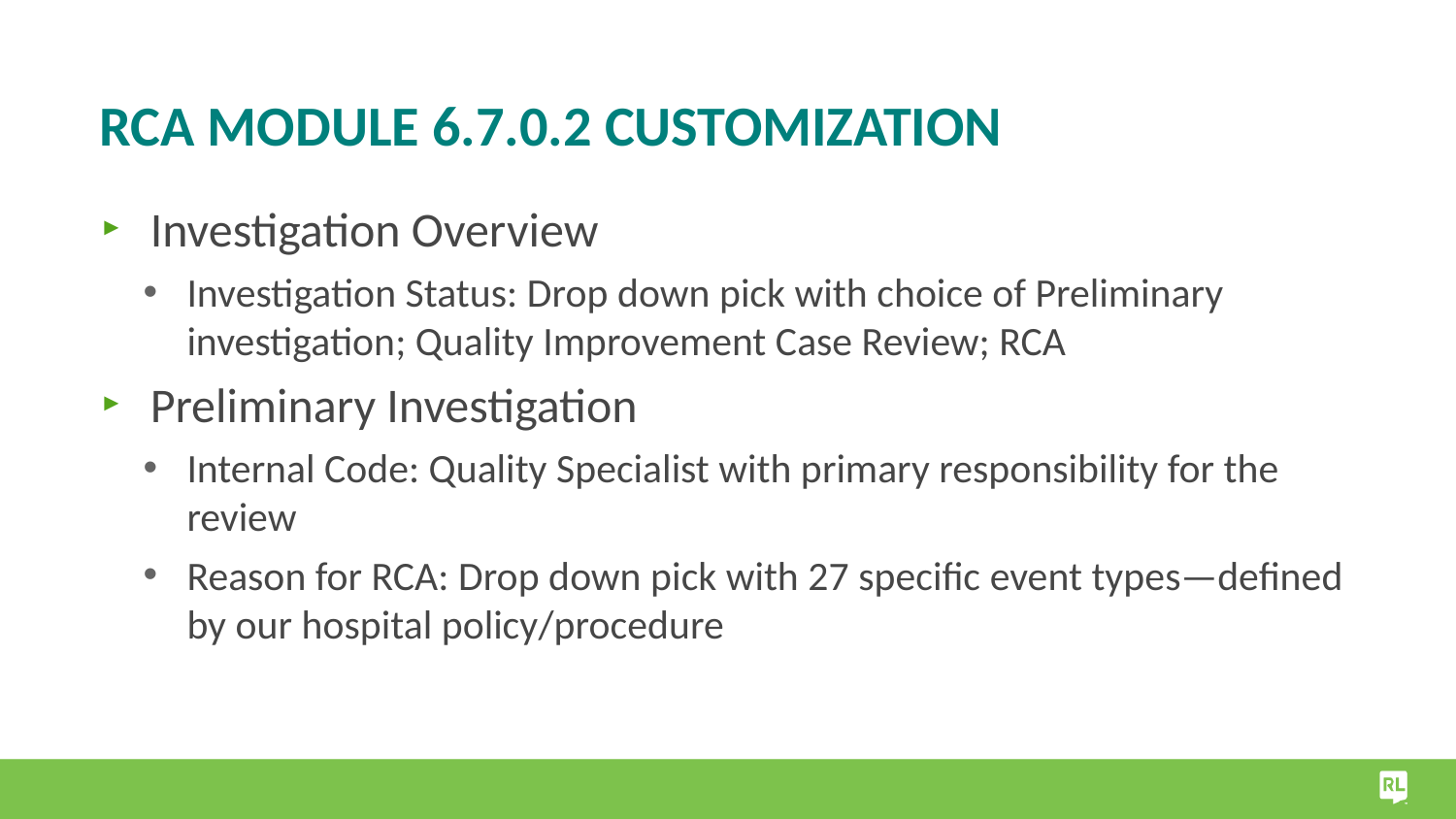

# RCA Module 6.7.0.2 Customization
Investigation Overview
Investigation Status: Drop down pick with choice of Preliminary investigation; Quality Improvement Case Review; RCA
Preliminary Investigation
Internal Code: Quality Specialist with primary responsibility for the review
Reason for RCA: Drop down pick with 27 specific event types—defined by our hospital policy/procedure